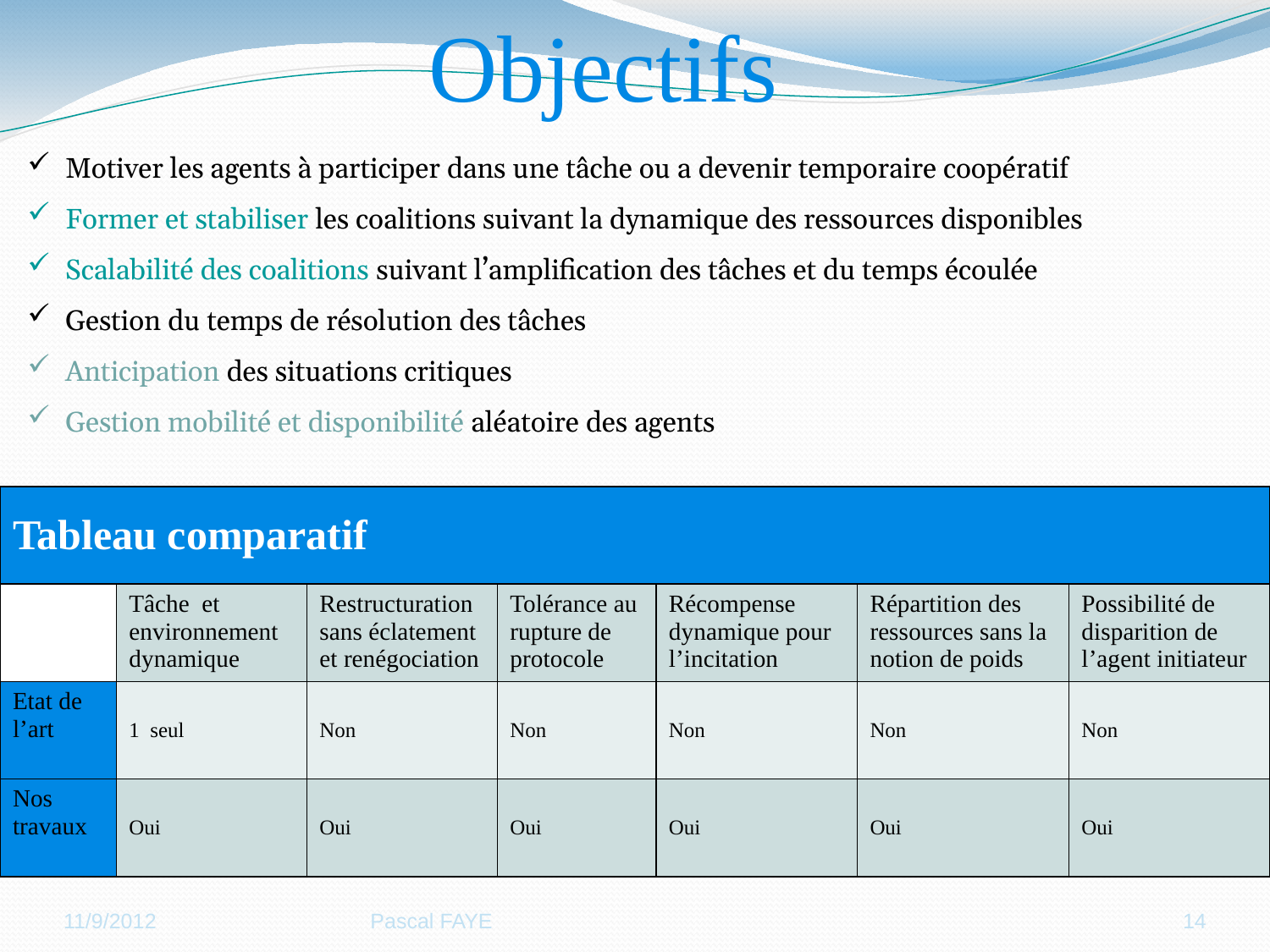

Objectifs
Motiver les agents à participer dans une tâche ou a devenir temporaire coopératif
Former et stabiliser les coalitions suivant la dynamique des ressources disponibles
Scalabilité des coalitions suivant l’amplification des tâches et du temps écoulée
Gestion du temps de résolution des tâches
Anticipation des situations critiques
Gestion mobilité et disponibilité aléatoire des agents
| Tableau comparatif |  |  |  |  |  |  |
| --- | --- | --- | --- | --- | --- | --- |
|  | Tâche et environnement dynamique | Restructuration sans éclatement et renégociation | Tolérance au rupture de protocole | Récompense dynamique pour l’incitation | Répartition des ressources sans la notion de poids | Possibilité de disparition de l’agent initiateur |
| Etat de l’art | 1 seul | Non | Non | Non | Non | Non |
| Nos travaux | Oui | Oui | Oui | Oui | Oui | Oui |
11/9/2012
Pascal FAYE
14